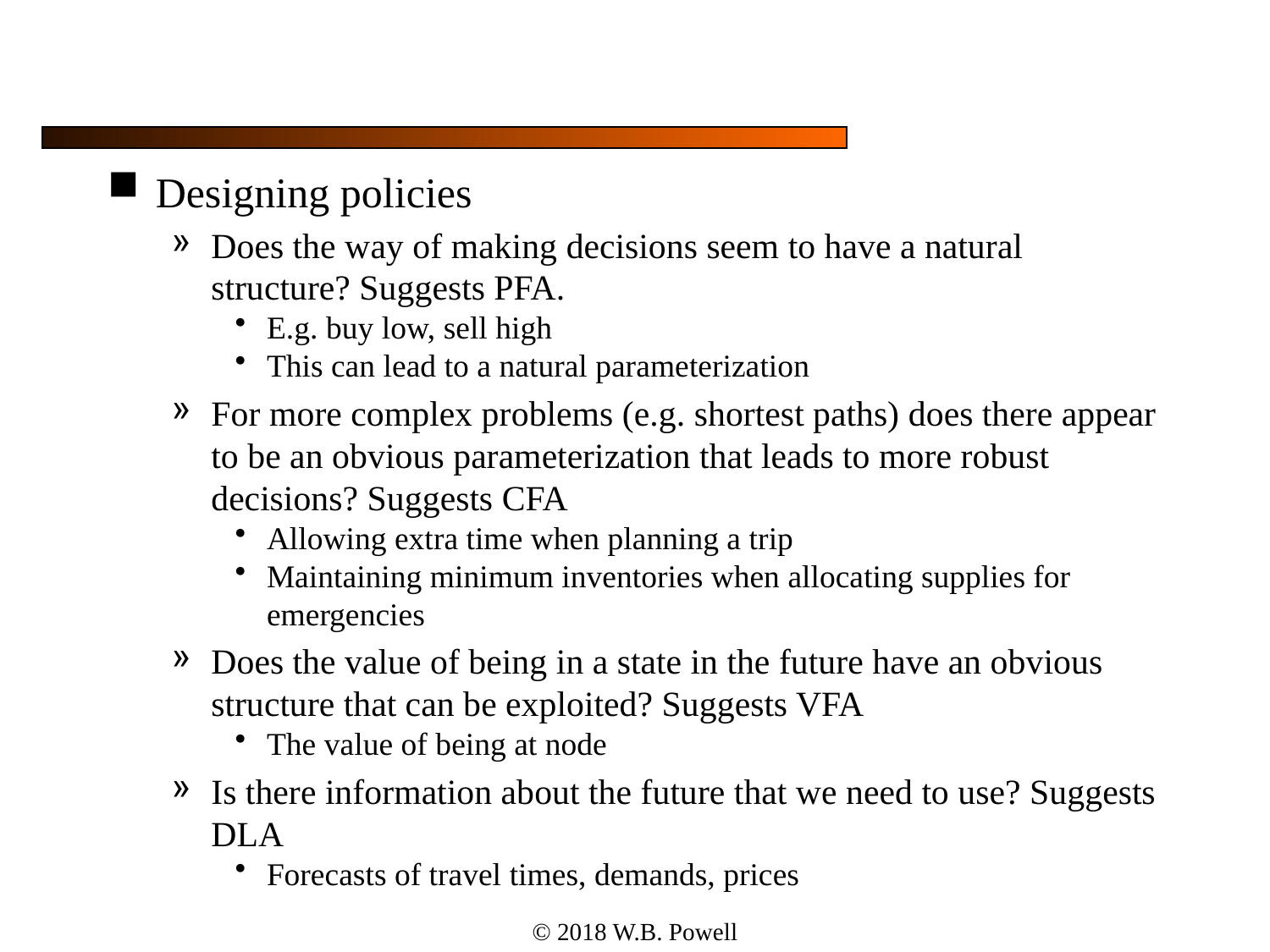

#
Designing policies
Does the way of making decisions seem to have a natural structure? Suggests PFA.
E.g. buy low, sell high
This can lead to a natural parameterization
For more complex problems (e.g. shortest paths) does there appear to be an obvious parameterization that leads to more robust decisions? Suggests CFA
Allowing extra time when planning a trip
Maintaining minimum inventories when allocating supplies for emergencies
Does the value of being in a state in the future have an obvious structure that can be exploited? Suggests VFA
The value of being at node
Is there information about the future that we need to use? Suggests DLA
Forecasts of travel times, demands, prices
© 2018 W.B. Powell